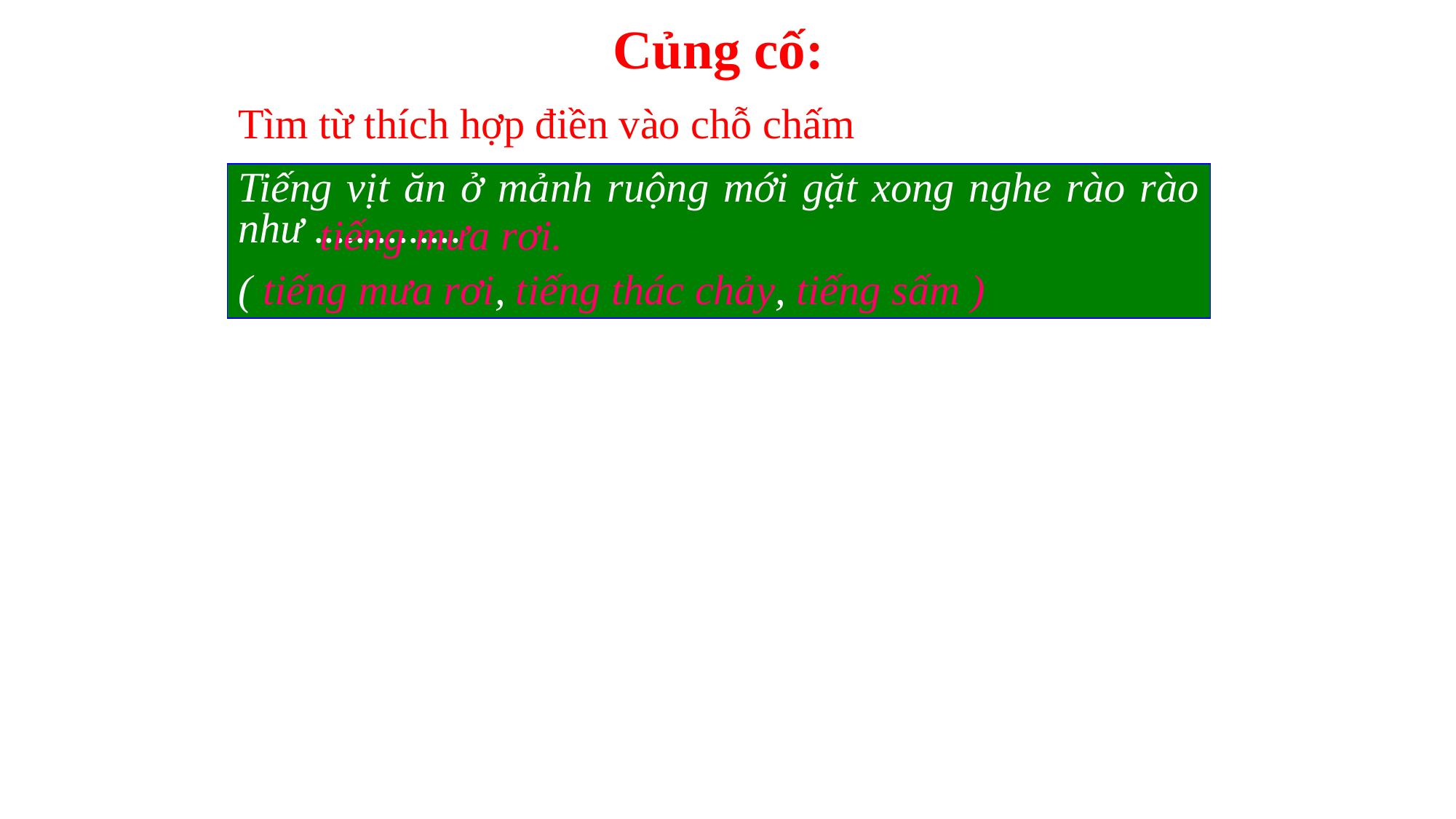

Củng cố:
Tìm từ thích hợp điền vào chỗ chấm
Tiếng vịt ăn ở mảnh ruộng mới gặt xong nghe rào rào như ..............
( tiếng mưa rơi, tiếng thác chảy, tiếng sấm )
tiếng mưa rơi.